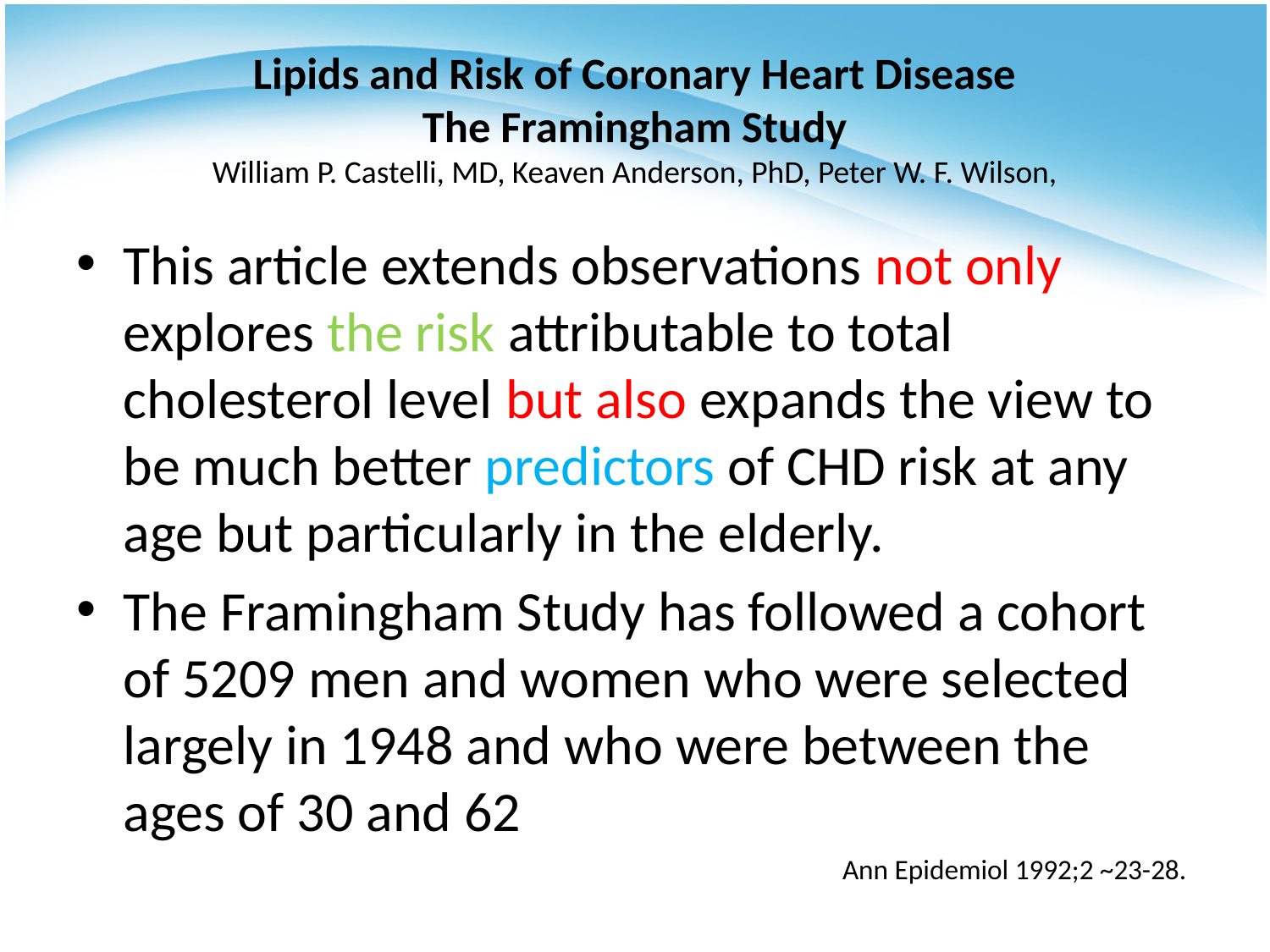

# Lipids and Risk of Coronary Heart Disease The Framingham Study William P. Castelli, MD, Keaven Anderson, PhD, Peter W. F. Wilson,
This article extends observations not only explores the risk attributable to total cholesterol level but also expands the view to be much better predictors of CHD risk at any age but particularly in the elderly.
The Framingham Study has followed a cohort of 5209 men and women who were selected largely in 1948 and who were between the ages of 30 and 62
Ann Epidemiol 1992;2 ~23-28.